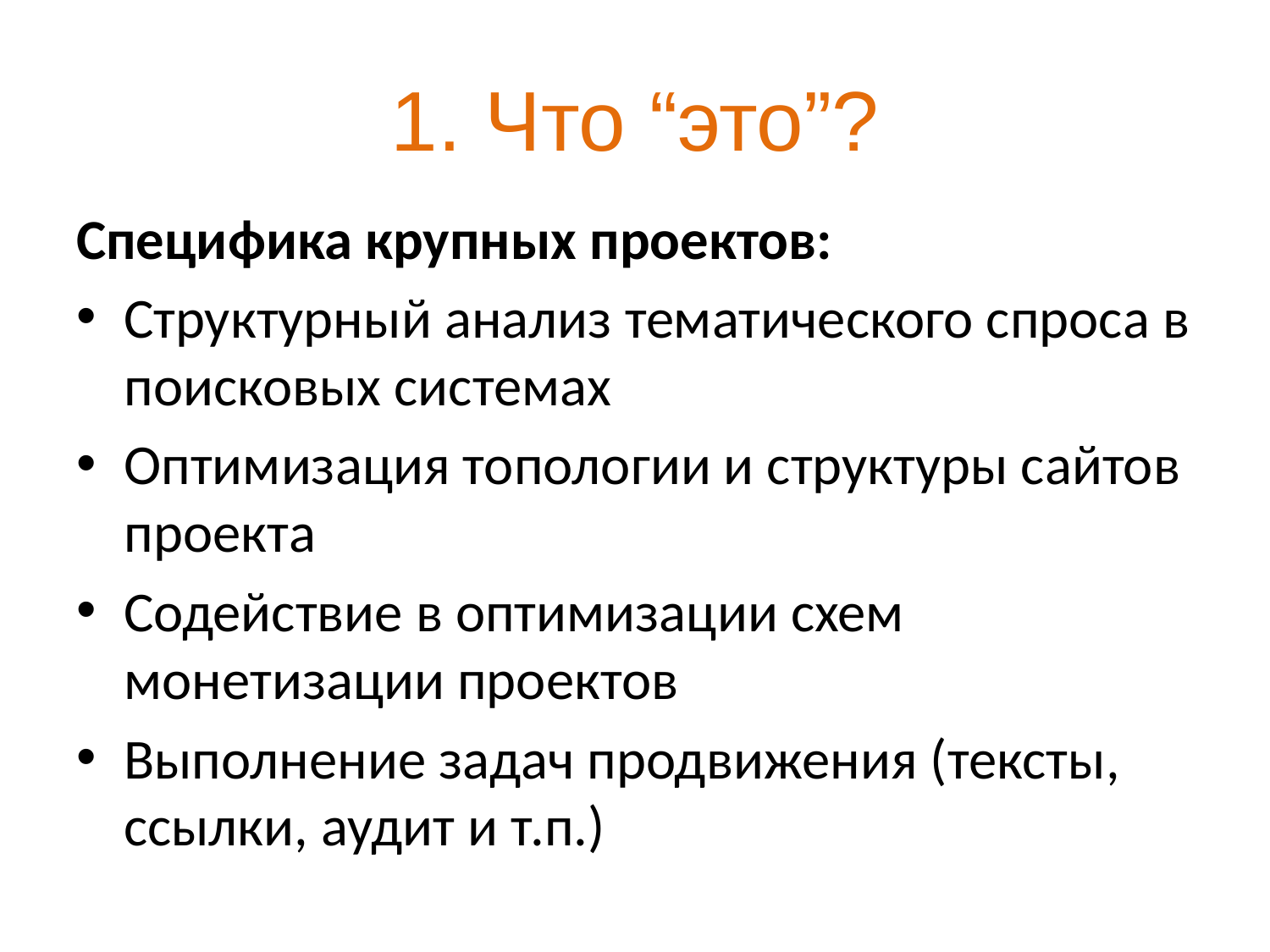

# 1. Что “это”?
Специфика крупных проектов:
Структурный анализ тематического спроса в поисковых системах
Оптимизация топологии и структуры сайтов проекта
Содействие в оптимизации схем монетизации проектов
Выполнение задач продвижения (тексты, ссылки, аудит и т.п.)